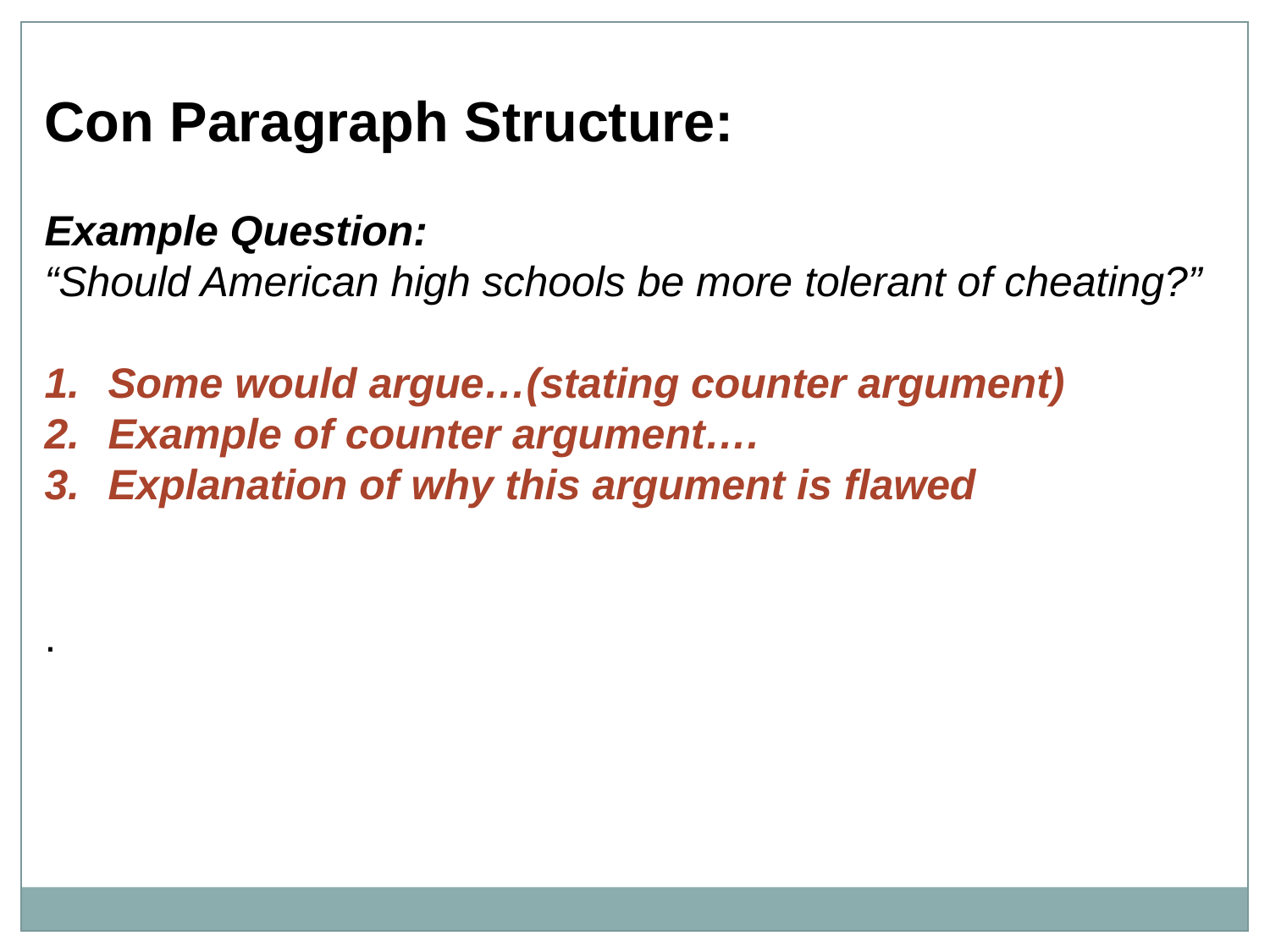

Con Paragraph Structure:

Example Question:
“Should American high schools be more tolerant of cheating?”

Some would argue…(stating counter argument)
Example of counter argument….
Explanation of why this argument is flawed

.